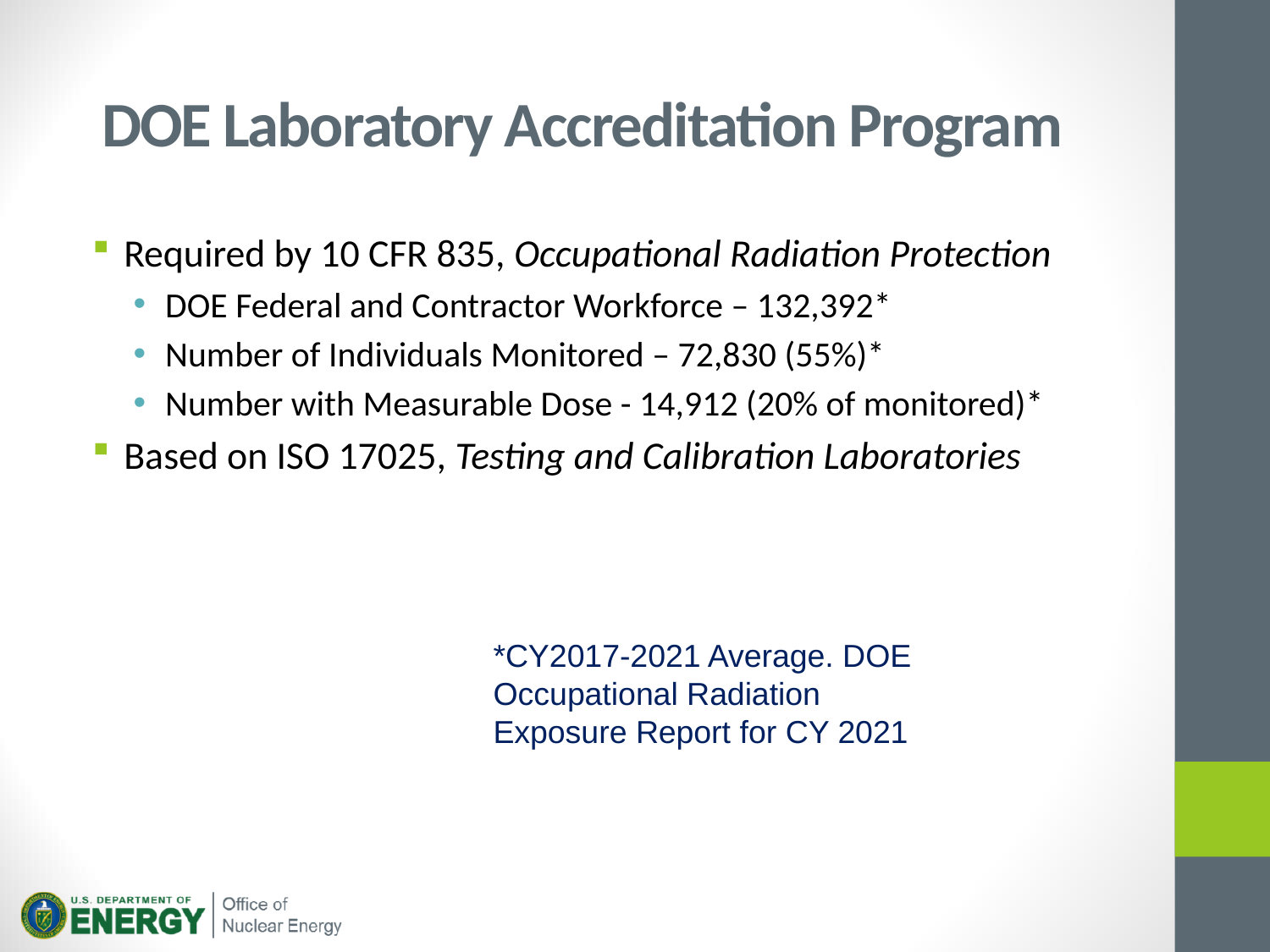

# DOE Laboratory Accreditation Program
Required by 10 CFR 835, Occupational Radiation Protection
DOE Federal and Contractor Workforce – 132,392*
Number of Individuals Monitored – 72,830 (55%)*
Number with Measurable Dose - 14,912 (20% of monitored)*
Based on ISO 17025, Testing and Calibration Laboratories

*CY2017-2021 Average. DOE Occupational Radiation Exposure Report for CY 2021